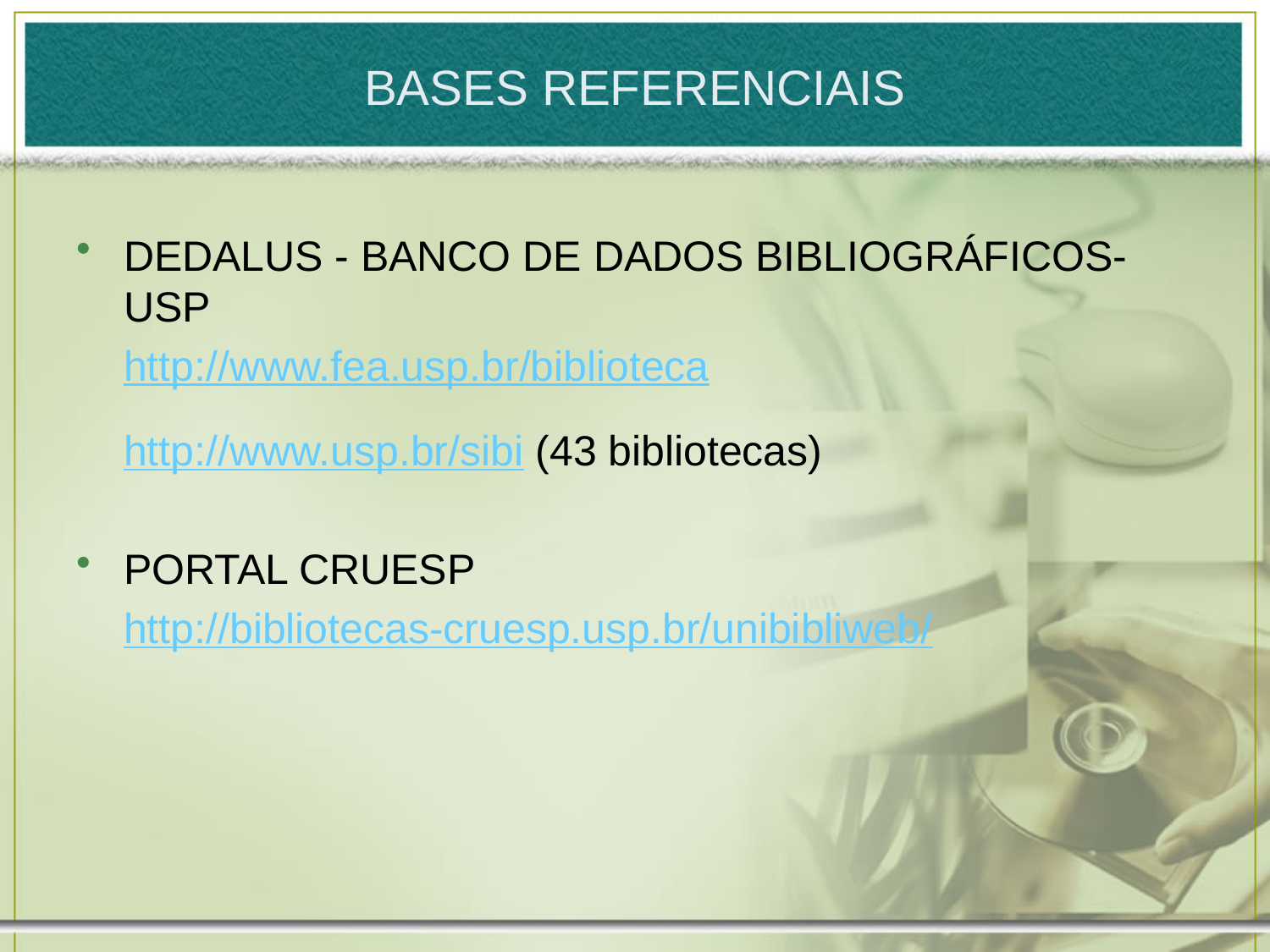

# BASES REFERENCIAIS
DEDALUS - BANCO DE DADOS BIBLIOGRÁFICOS- USP
	http://www.fea.usp.br/biblioteca

	http://www.usp.br/sibi (43 bibliotecas)

PORTAL CRUESP
	http://bibliotecas-cruesp.usp.br/unibibliweb/